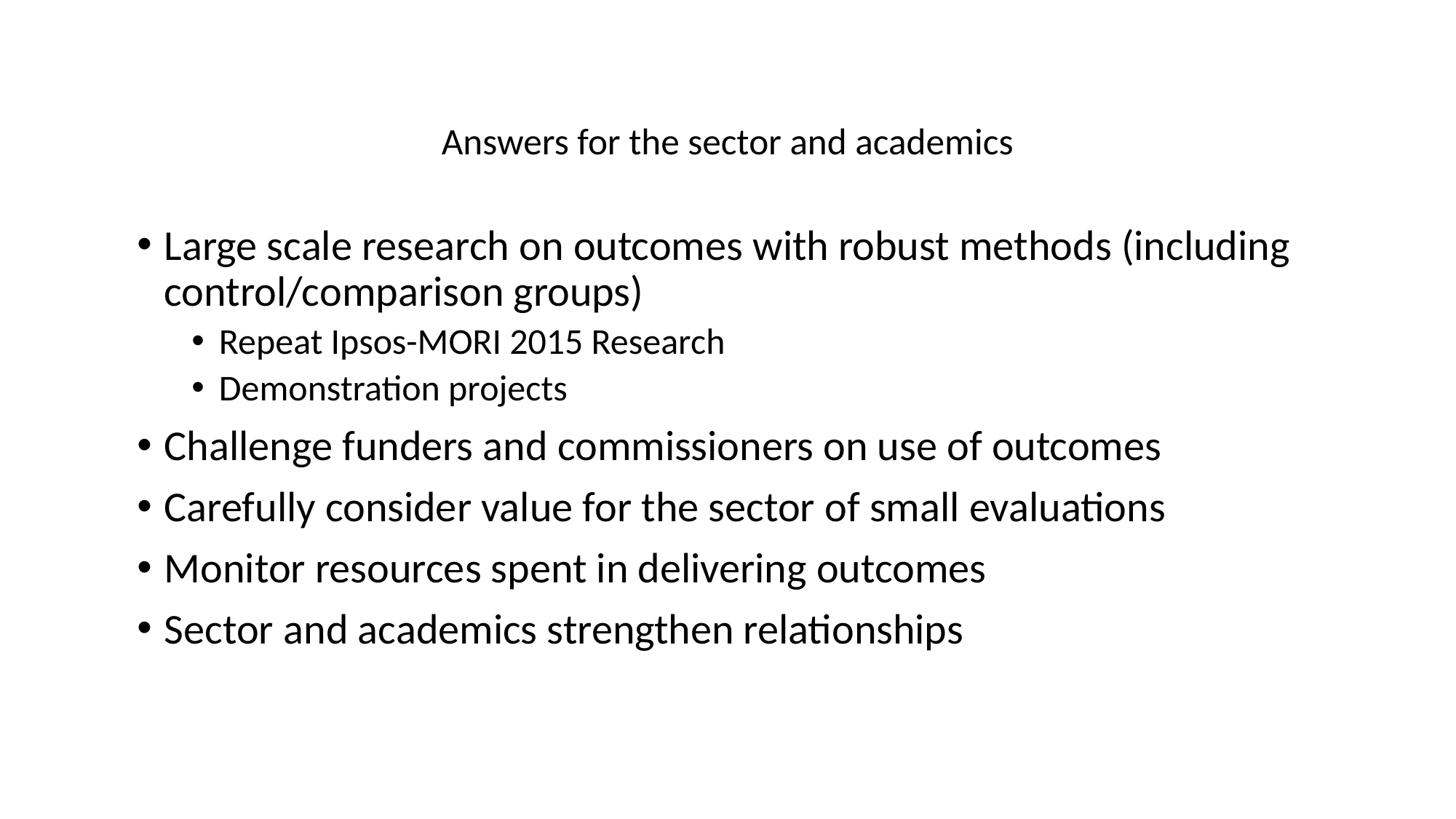

# Answers for the sector and academics
Large scale research on outcomes with robust methods (including control/comparison groups)
Repeat Ipsos-MORI 2015 Research
Demonstration projects
Challenge funders and commissioners on use of outcomes
Carefully consider value for the sector of small evaluations
Monitor resources spent in delivering outcomes
Sector and academics strengthen relationships